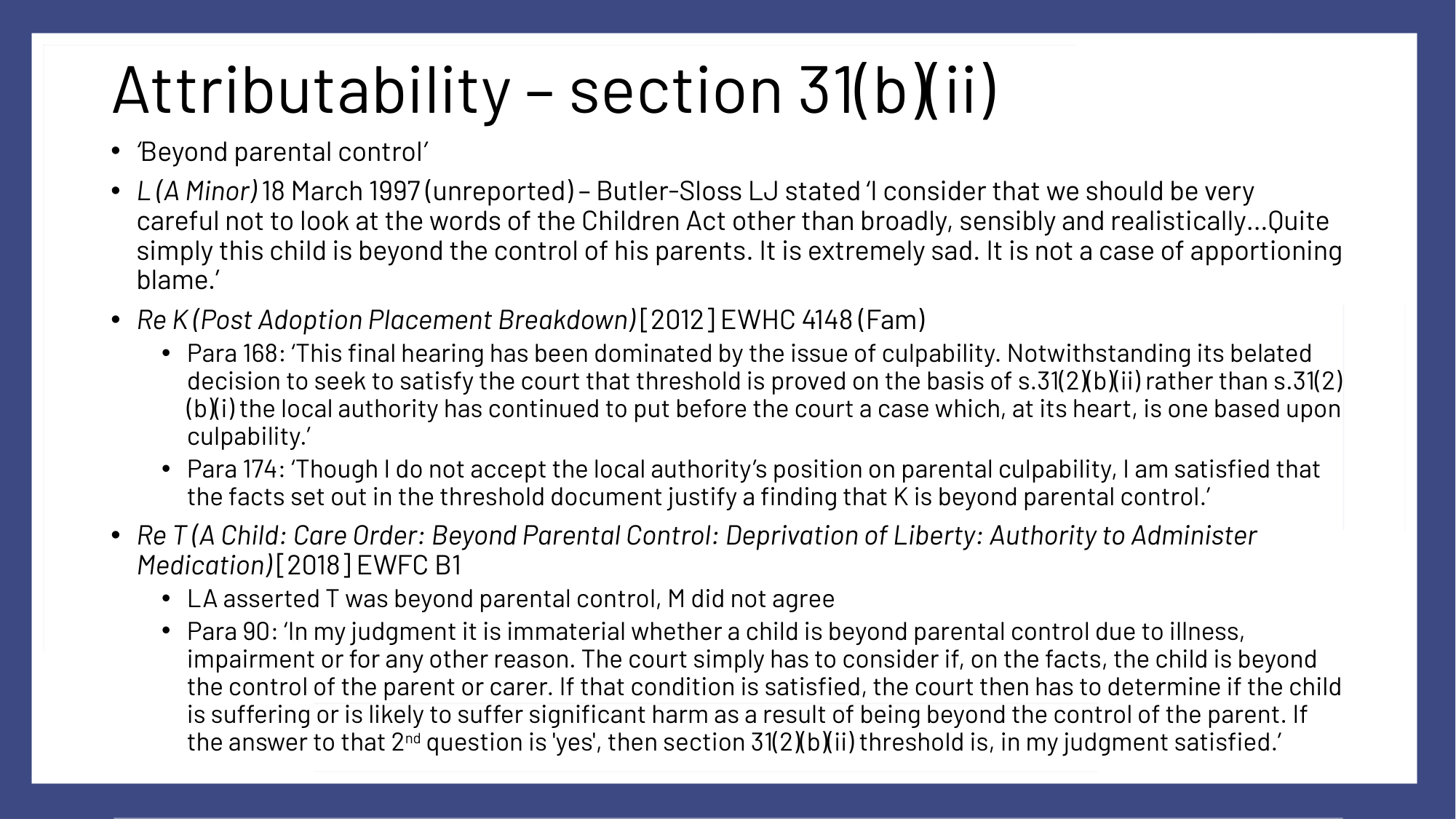

# Attributability – section 31(b)(ii)
‘Beyond parental control’
L (A Minor) 18 March 1997 (unreported) – Butler-Sloss LJ stated ‘I consider that we should be very careful not to look at the words of the Children Act other than broadly, sensibly and realistically…Quite simply this child is beyond the control of his parents. It is extremely sad. It is not a case of apportioning blame.’
Re K (Post Adoption Placement Breakdown) [2012] EWHC 4148 (Fam)
Para 168: ‘This final hearing has been dominated by the issue of culpability. Notwithstanding its belated decision to seek to satisfy the court that threshold is proved on the basis of s.31(2)(b)(ii) rather than s.31(2)(b)(i) the local authority has continued to put before the court a case which, at its heart, is one based upon culpability.’
Para 174: ‘Though I do not accept the local authority’s position on parental culpability, I am satisfied that the facts set out in the threshold document justify a finding that K is beyond parental control.’
Re T (A Child: Care Order: Beyond Parental Control: Deprivation of Liberty: Authority to Administer Medication) [2018] EWFC B1
LA asserted T was beyond parental control, M did not agree
Para 90: ‘In my judgment it is immaterial whether a child is beyond parental control due to illness, impairment or for any other reason. The court simply has to consider if, on the facts, the child is beyond the control of the parent or carer. If that condition is satisfied, the court then has to determine if the child is suffering or is likely to suffer significant harm as a result of being beyond the control of the parent. If the answer to that 2nd question is 'yes', then section 31(2)(b)(ii) threshold is, in my judgment satisfied.’